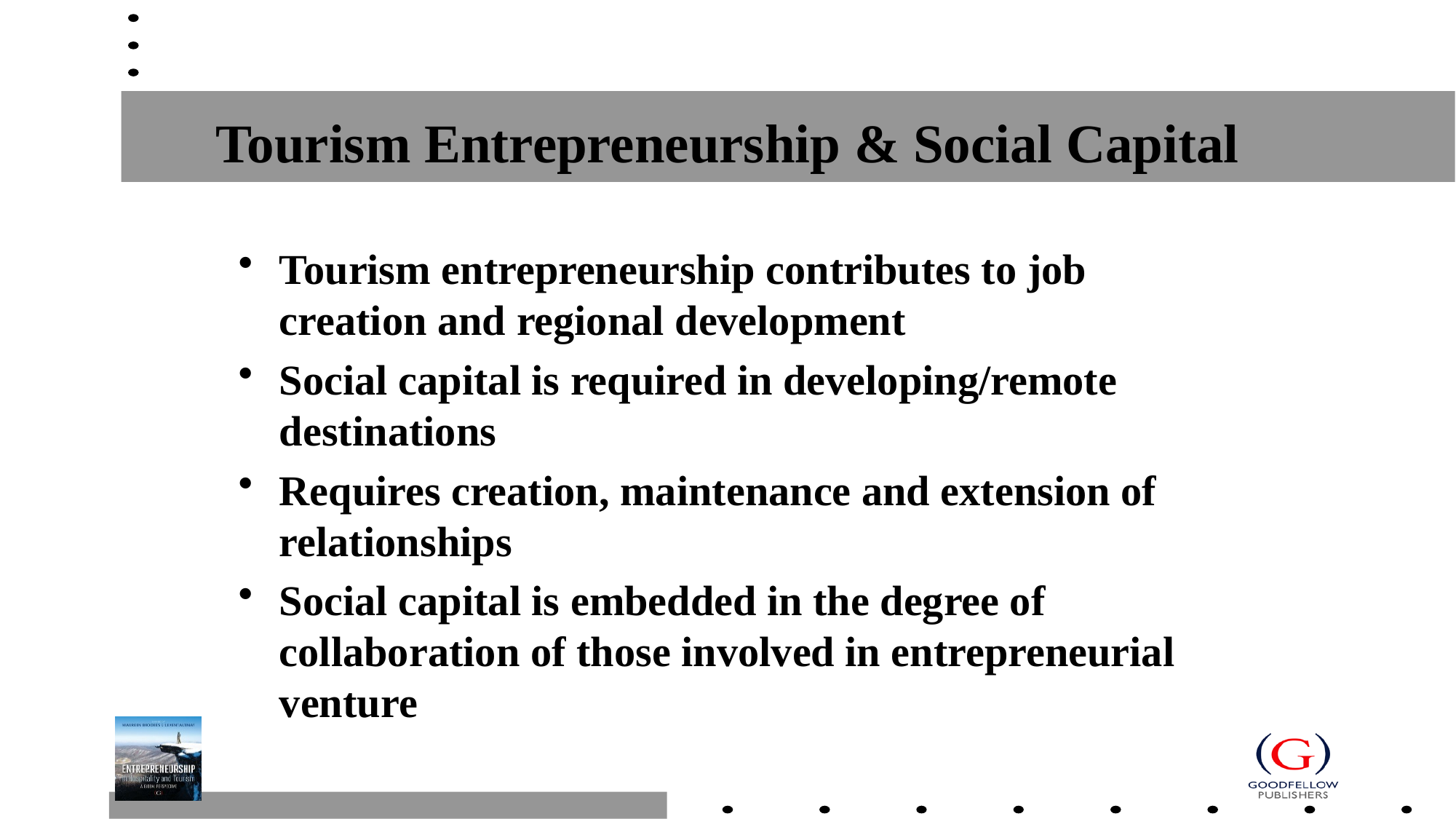

# Tourism Entrepreneurship & Social Capital
Tourism entrepreneurship contributes to job creation and regional development
Social capital is required in developing/remote destinations
Requires creation, maintenance and extension of relationships
Social capital is embedded in the degree of collaboration of those involved in entrepreneurial venture